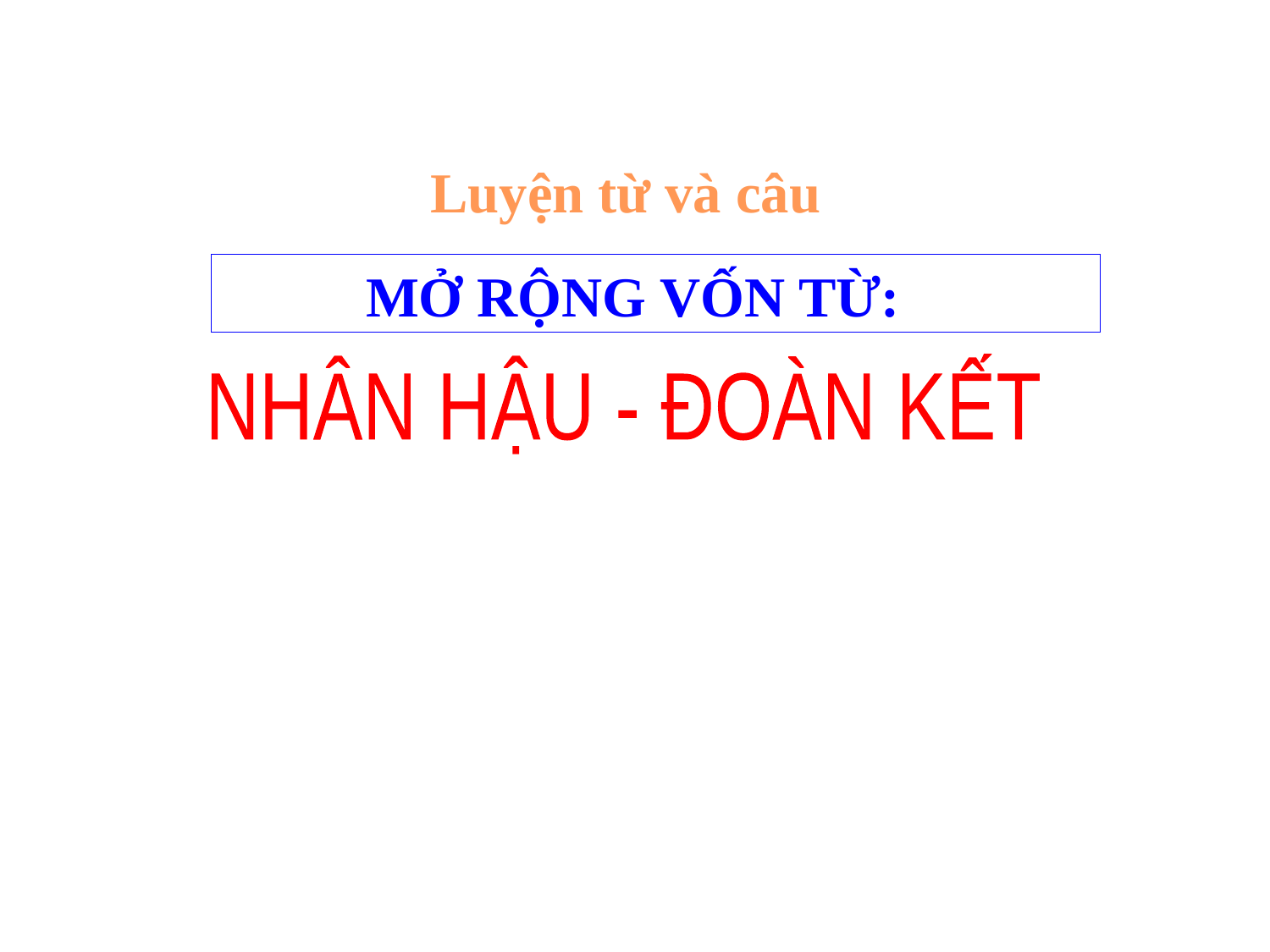

Luyện từ và câu
          MỞ RỘNG VỐN TỪ:

NHÂN HẬU - ĐOÀN KẾT